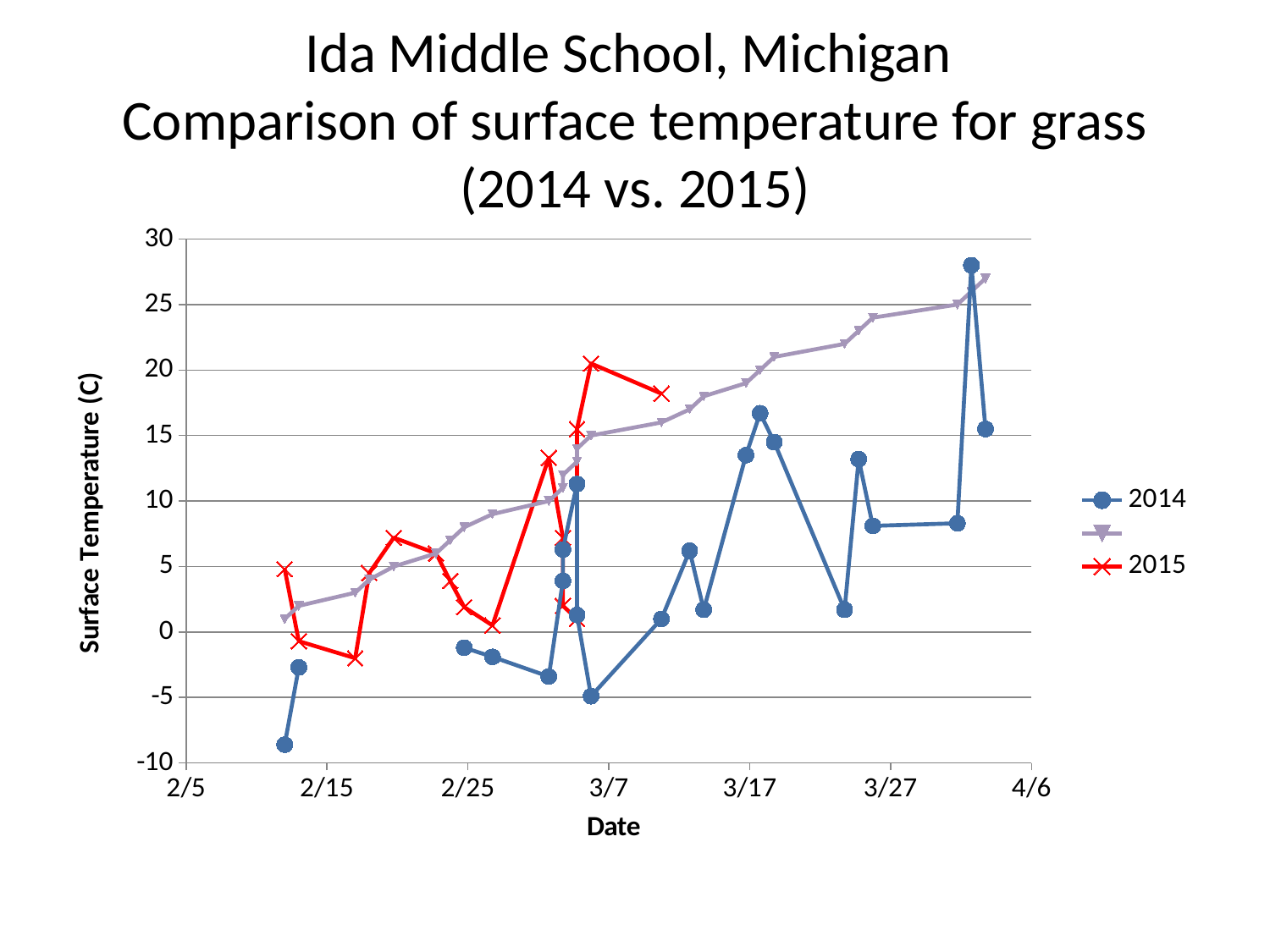

# Ida Middle School, Michigan Comparison of surface temperature for grass (2014 vs. 2015)

### Chart

| Category | 2014 | Surface Condition | Average Snow Depth Mm | Snow Depth Flag | Number Of Samples Taken | Surface Cover Type | Homogeneous Site Short Length M | Homogeneous Site Long Length M | Site Area M Squared |  | 12/18/15 17:30 | 2015 |
|---|---|---|---|---|---|---|---|---|---|---|---|---|